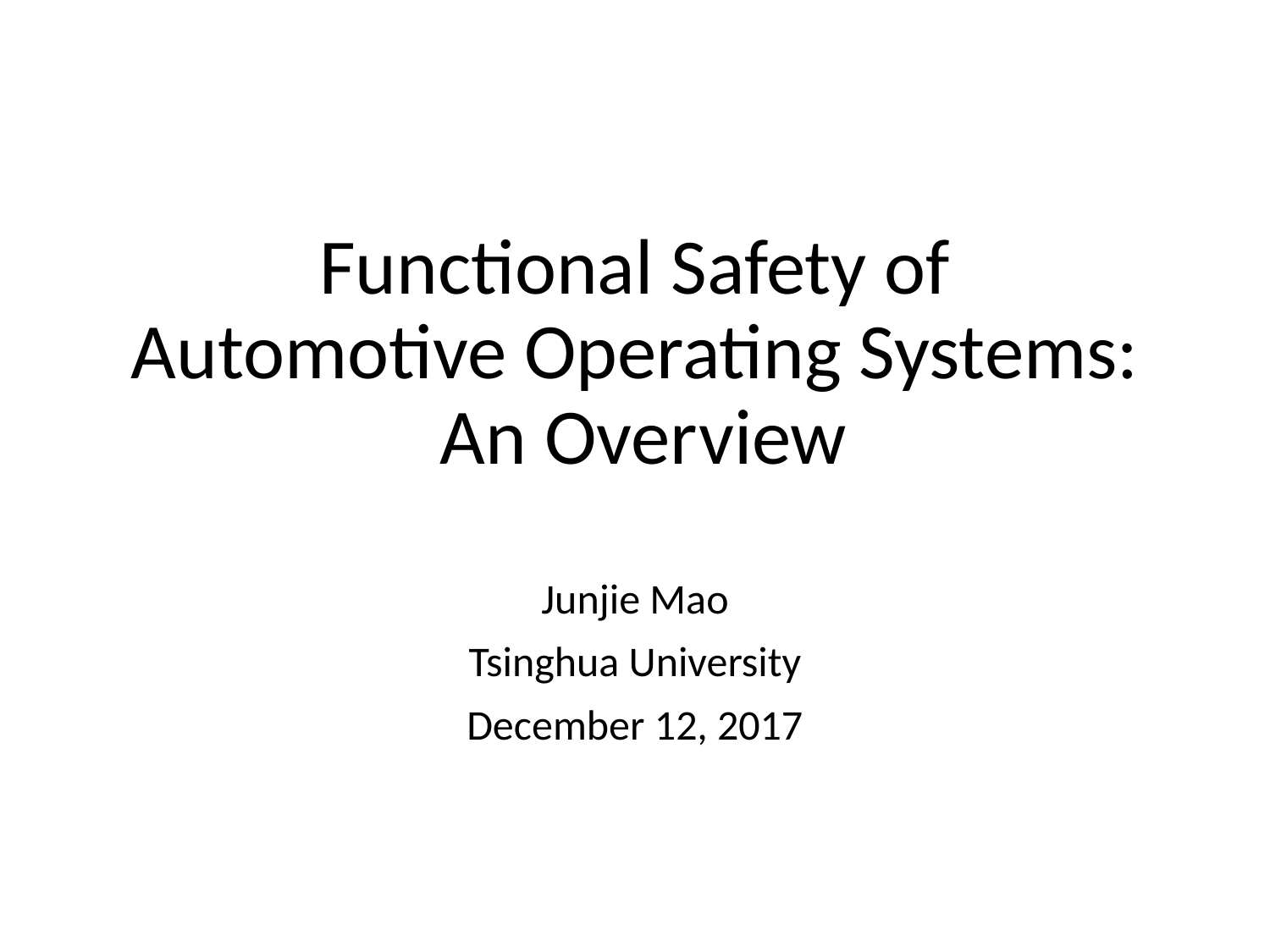

# Functional Safety of Automotive Operating Systems: An Overview
Junjie Mao
Tsinghua University
December 12, 2017